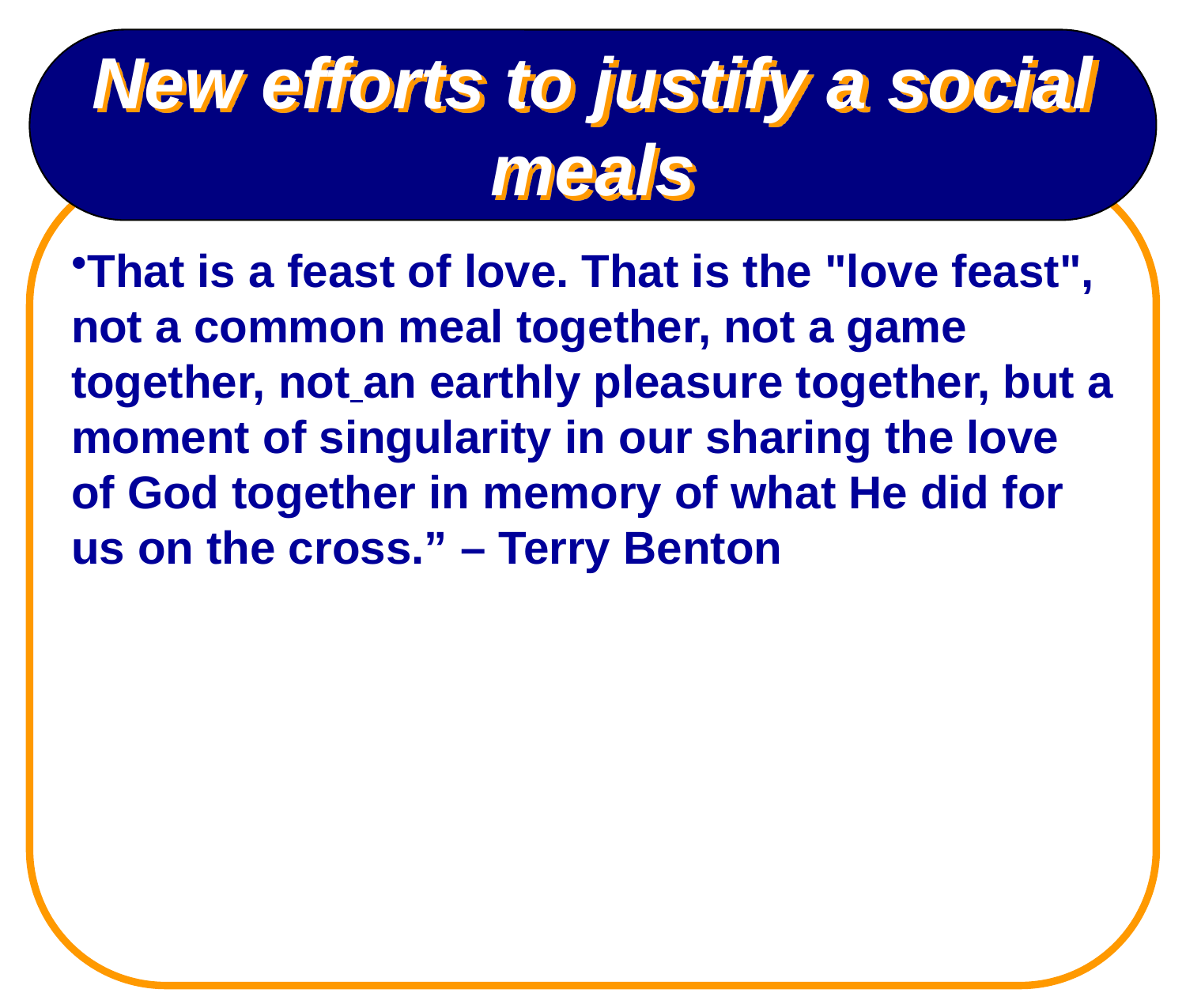

# New efforts to justify a social meals
That is a feast of love. That is the "love feast", not a common meal together, not a game together, not an earthly pleasure together, but a moment of singularity in our sharing the love of God together in memory of what He did for us on the cross.” – Terry Benton